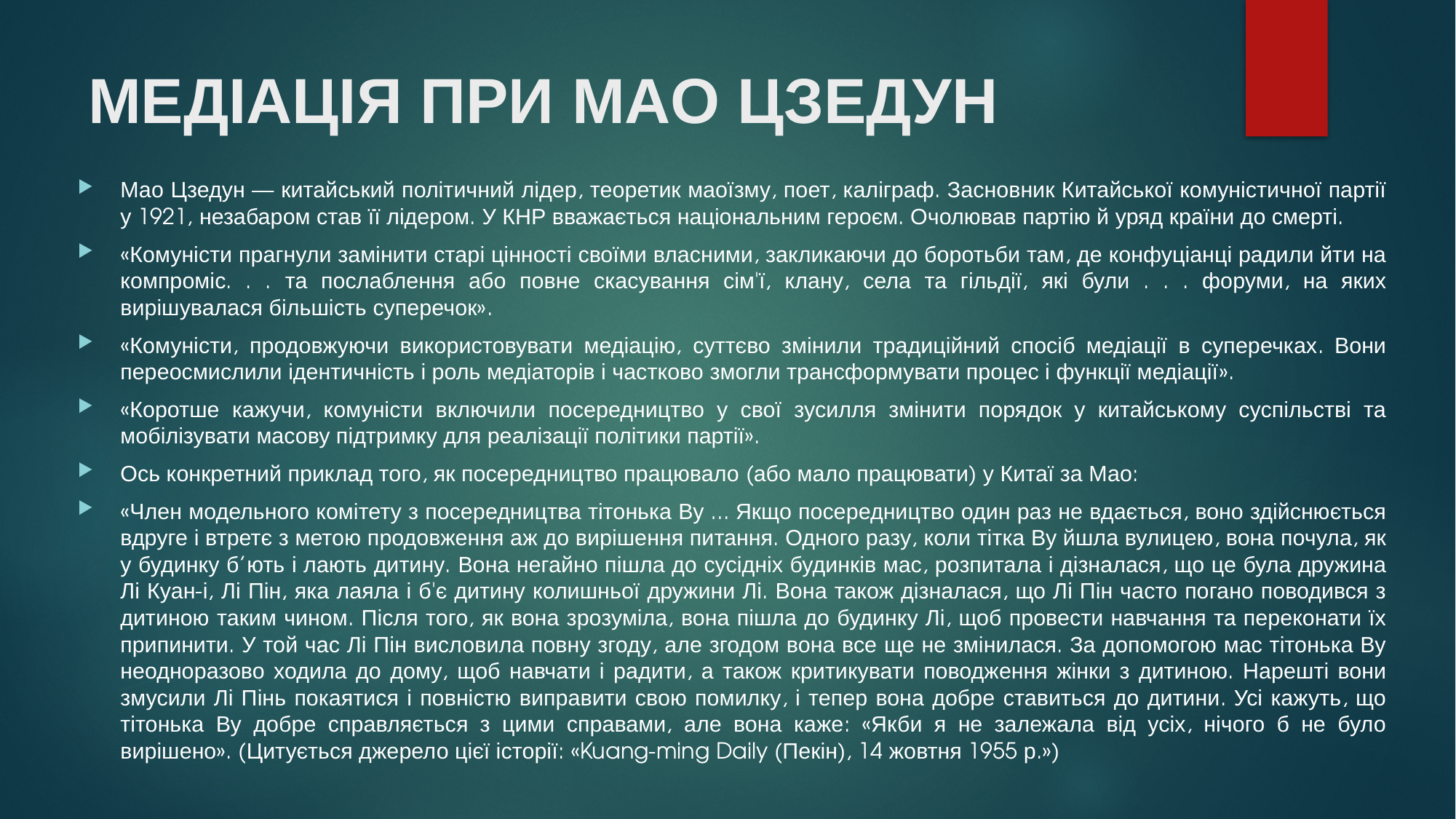

# МЕДІАЦІЯ ПРИ МАО ЦЗЕДУН
Мао Цзедун — китайський політичний лідер, теоретик маоїзму, поет, каліграф. Засновник Китайської комуністичної партії у 1921, незабаром став її лідером. У КНР вважається національним героєм. Очолював партію й уряд країни до смерті.
«Комуністи прагнули замінити старі цінності своїми власними, закликаючи до боротьби там, де конфуціанці радили йти на компроміс. . . та послаблення або повне скасування сім'ї, клану, села та гільдії, які були . . . форуми, на яких вирішувалася більшість суперечок».
«Комуністи, продовжуючи використовувати медіацію, суттєво змінили традиційний спосіб медіації в суперечках. Вони переосмислили ідентичність і роль медіаторів і частково змогли трансформувати процес і функції медіації».
«Коротше кажучи, комуністи включили посередництво у свої зусилля змінити порядок у китайському суспільстві та мобілізувати масову підтримку для реалізації політики партії».
Ось конкретний приклад того, як посередництво працювало (або мало працювати) у Китаї за Мао:
«Член модельного комітету з посередництва тітонька Ву … Якщо посередництво один раз не вдається, воно здійснюється вдруге і втретє з метою продовження аж до вирішення питання. Одного разу, коли тітка Ву йшла вулицею, вона почула, як у будинку б’ють і лають дитину. Вона негайно пішла до сусідніх будинків мас, розпитала і дізналася, що це була дружина Лі Куан-і, Лі Пін, яка лаяла і б'є дитину колишньої дружини Лі. Вона також дізналася, що Лі Пін часто погано поводився з дитиною таким чином. Після того, як вона зрозуміла, вона пішла до будинку Лі, щоб провести навчання та переконати їх припинити. У той час Лі Пін висловила повну згоду, але згодом вона все ще не змінилася. За допомогою мас тітонька Ву неодноразово ходила до дому, щоб навчати і радити, а також критикувати поводження жінки з дитиною. Нарешті вони змусили Лі Пінь покаятися і повністю виправити свою помилку, і тепер вона добре ставиться до дитини. Усі кажуть, що тітонька Ву добре справляється з цими справами, але вона каже: «Якби я не залежала від усіх, нічого б не було вирішено». (Цитується джерело цієї історії: «Kuang-ming Daily (Пекін), 14 жовтня 1955 р.»)